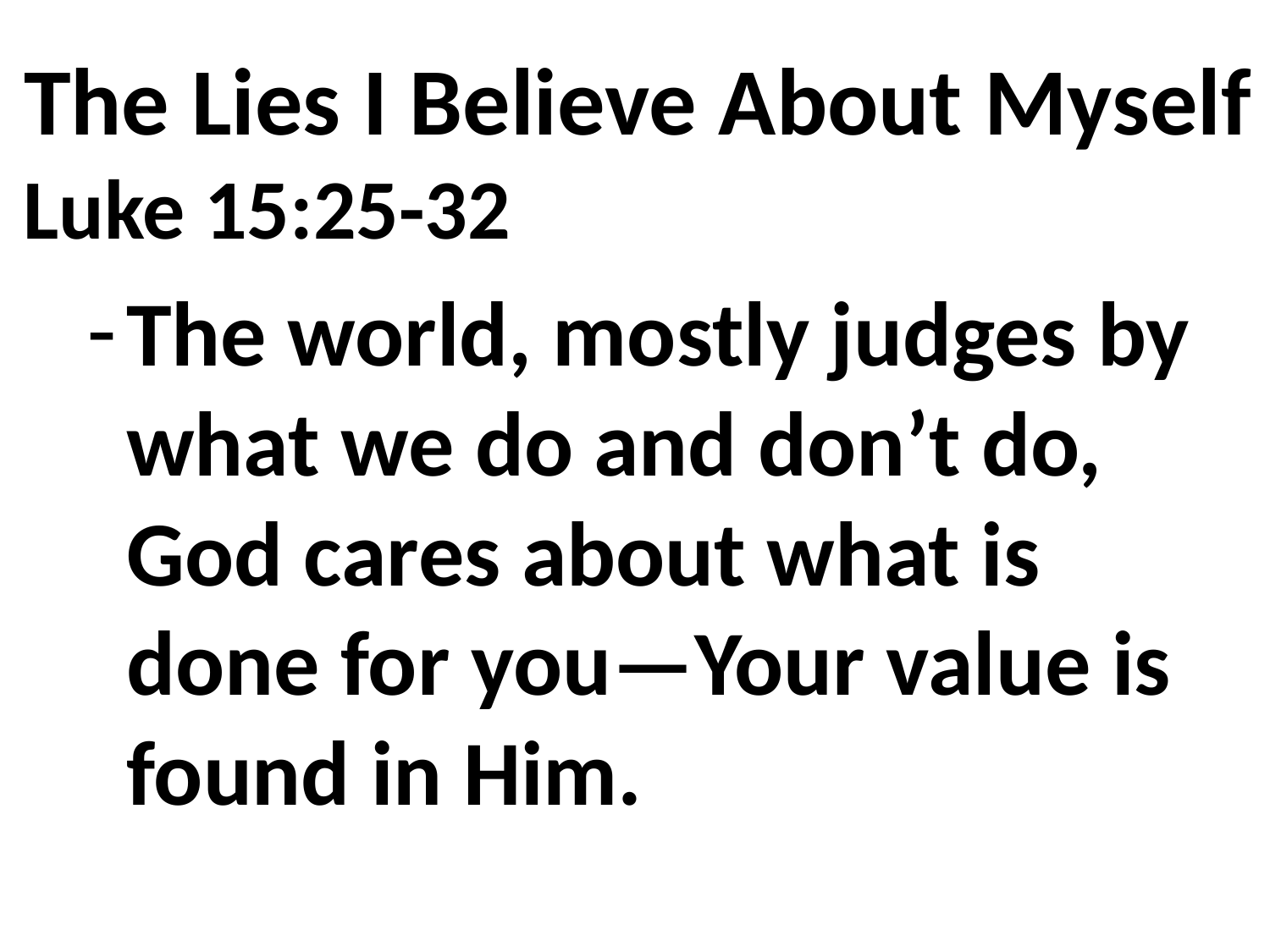

# The Lies I Believe About Myself
Luke 15:25-32
The world, mostly judges by what we do and don’t do, God cares about what is done for you—Your value is found in Him.